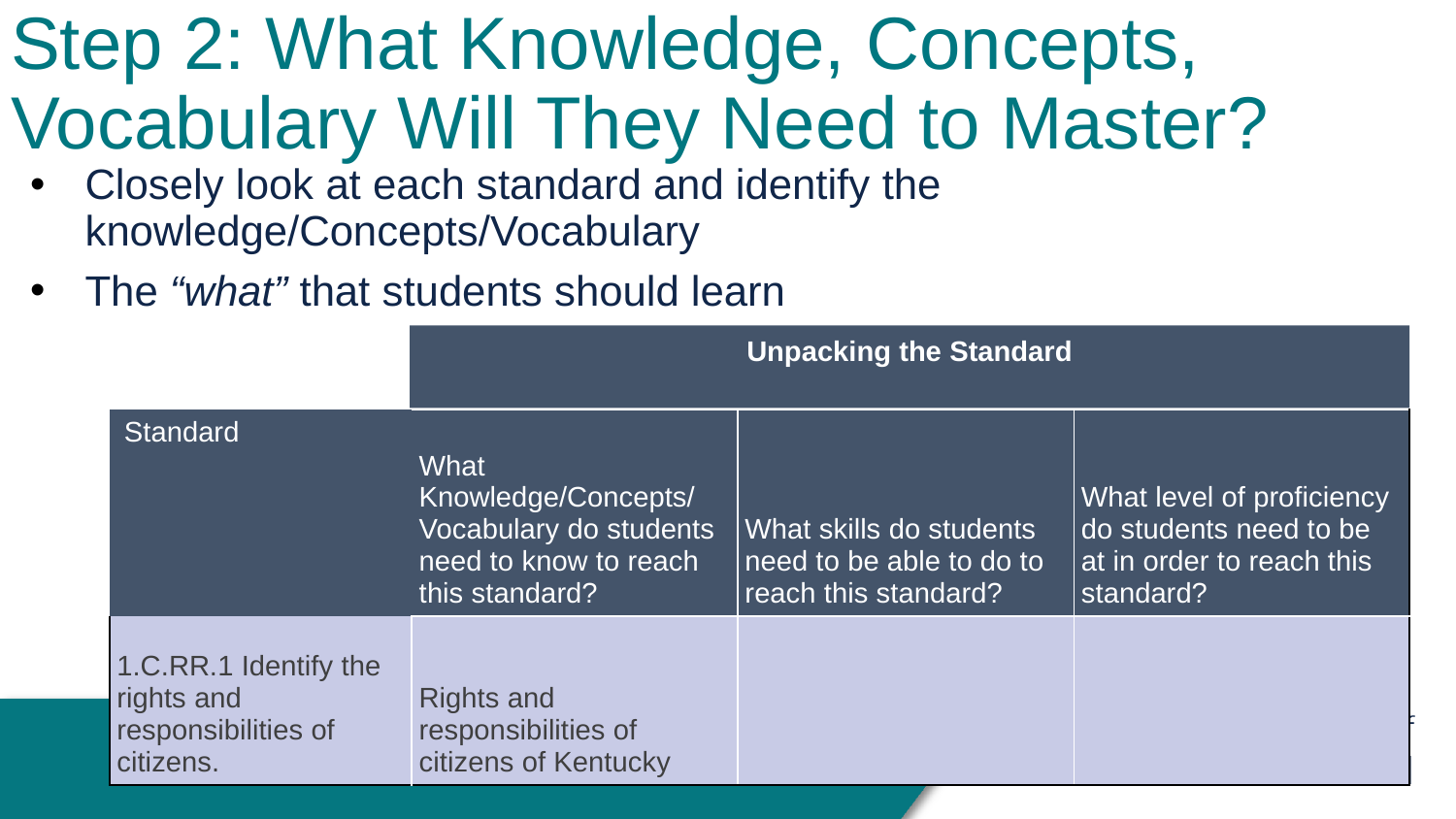

# Step 2: What Knowledge, Concepts, Vocabulary Will They Need to Master?
Closely look at each standard and identify the knowledge/Concepts/Vocabulary
The “what” that students should learn

Unpacking the Standard

| Standard | What Knowledge/Concepts/ Vocabulary do students need to know to reach this standard? | What skills do students need to be able to do to reach this standard? | What level of proficiency do students need to be at in order to reach this standard? |
| --- | --- | --- | --- |
| 1.C.RR.1 Identify the rights and responsibilities of citizens. | Rights and responsibilities of citizens of Kentucky |  |  |